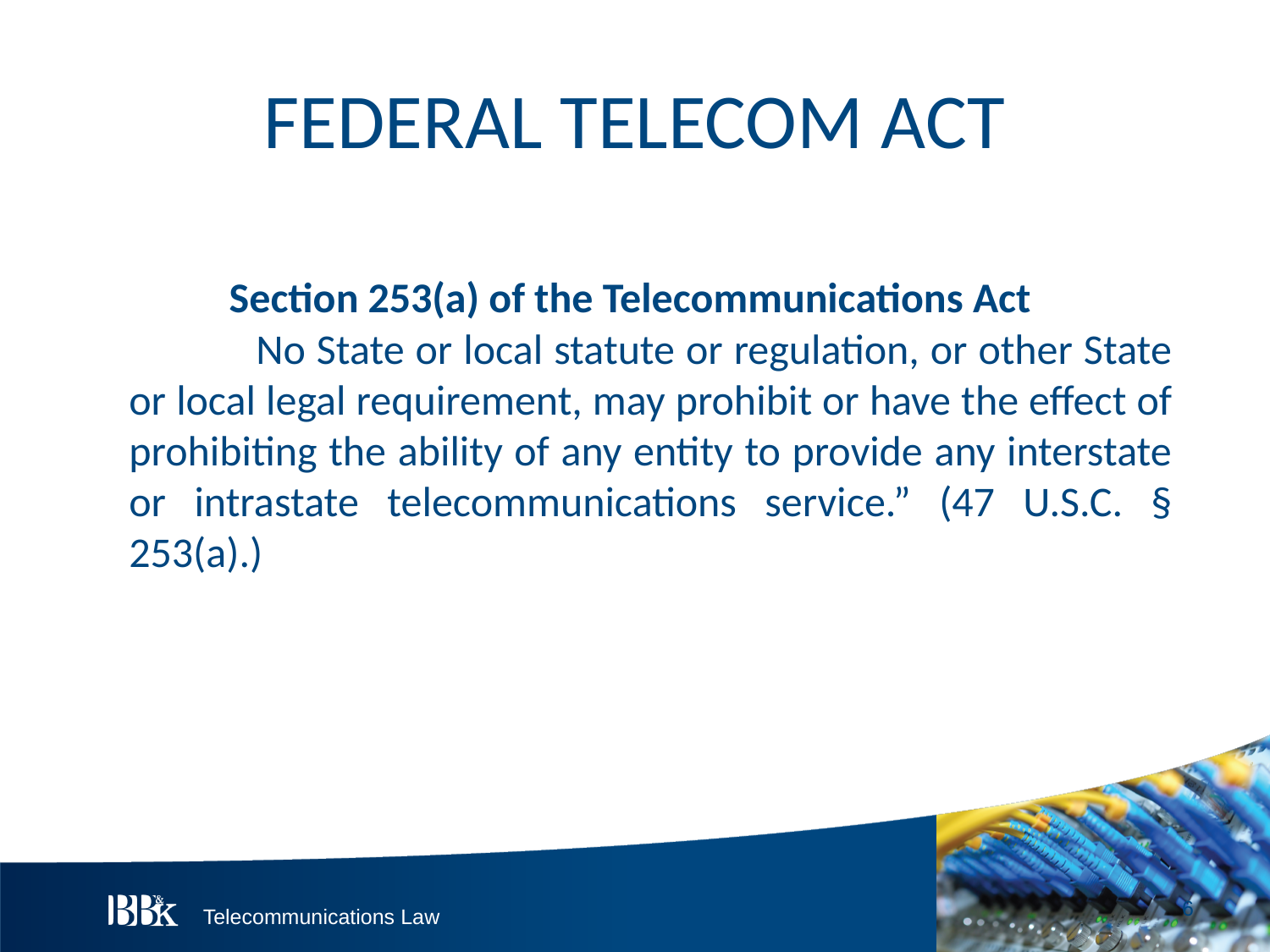

# FEDERAL TELECOM ACT
Section 253(a) of the Telecommunications Act
		No State or local statute or regulation, or other State or local legal requirement, may prohibit or have the effect of prohibiting the ability of any entity to provide any interstate or intrastate telecommunications service.” (47 U.S.C. § 253(a).)

6